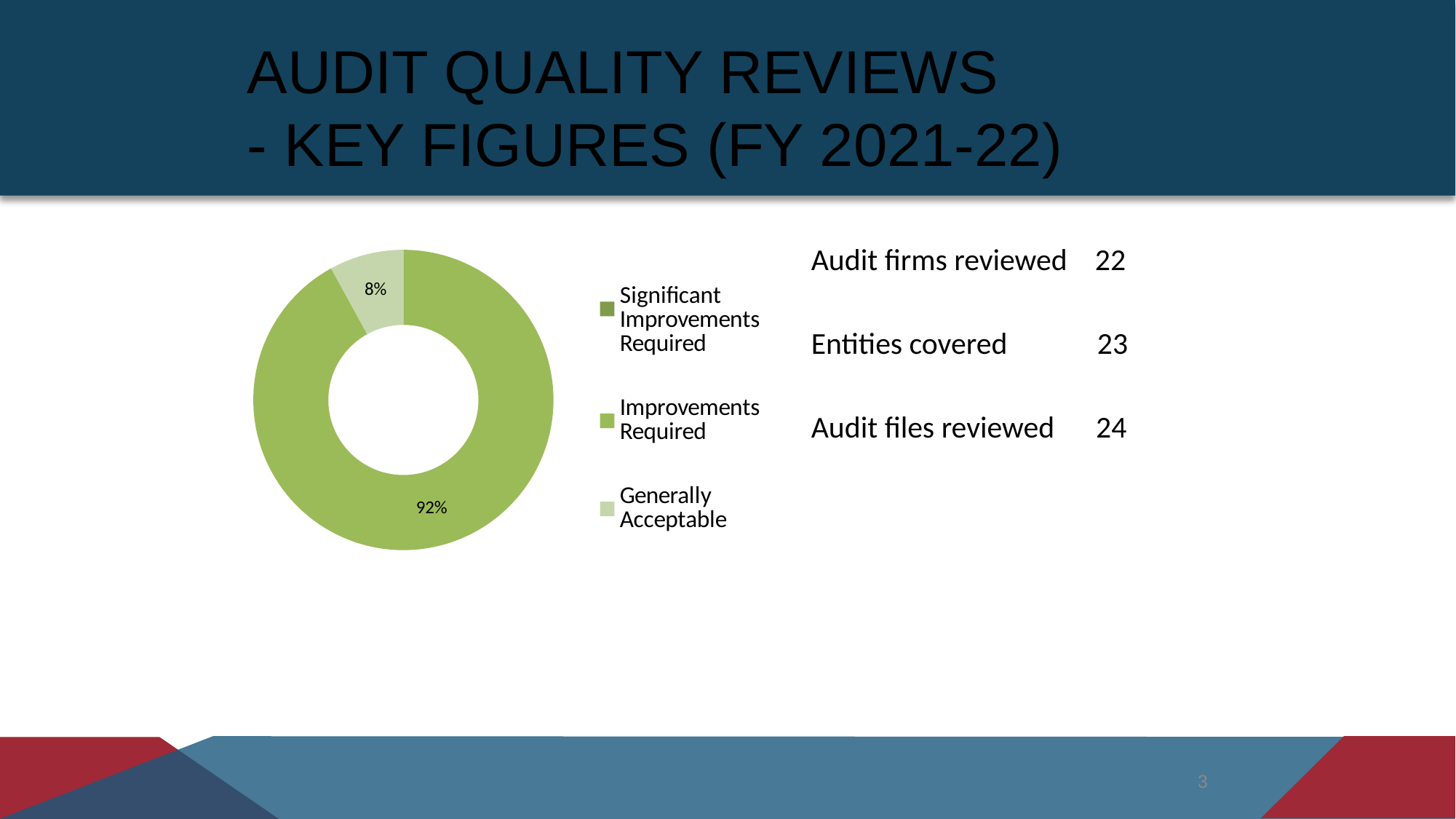

# Audit Quality Reviews - Key Figures (FY 2021-22)

### Chart

| Category | 2021-22 |
|---|---|
| Significant Improvements Required | None |
| Improvements Required | 0.92 |
| Generally Acceptable | 0.08 |

### Chart

| Category |
|---|
Audit firms reviewed    22

Entities covered             23

Audit files reviewed      24

3